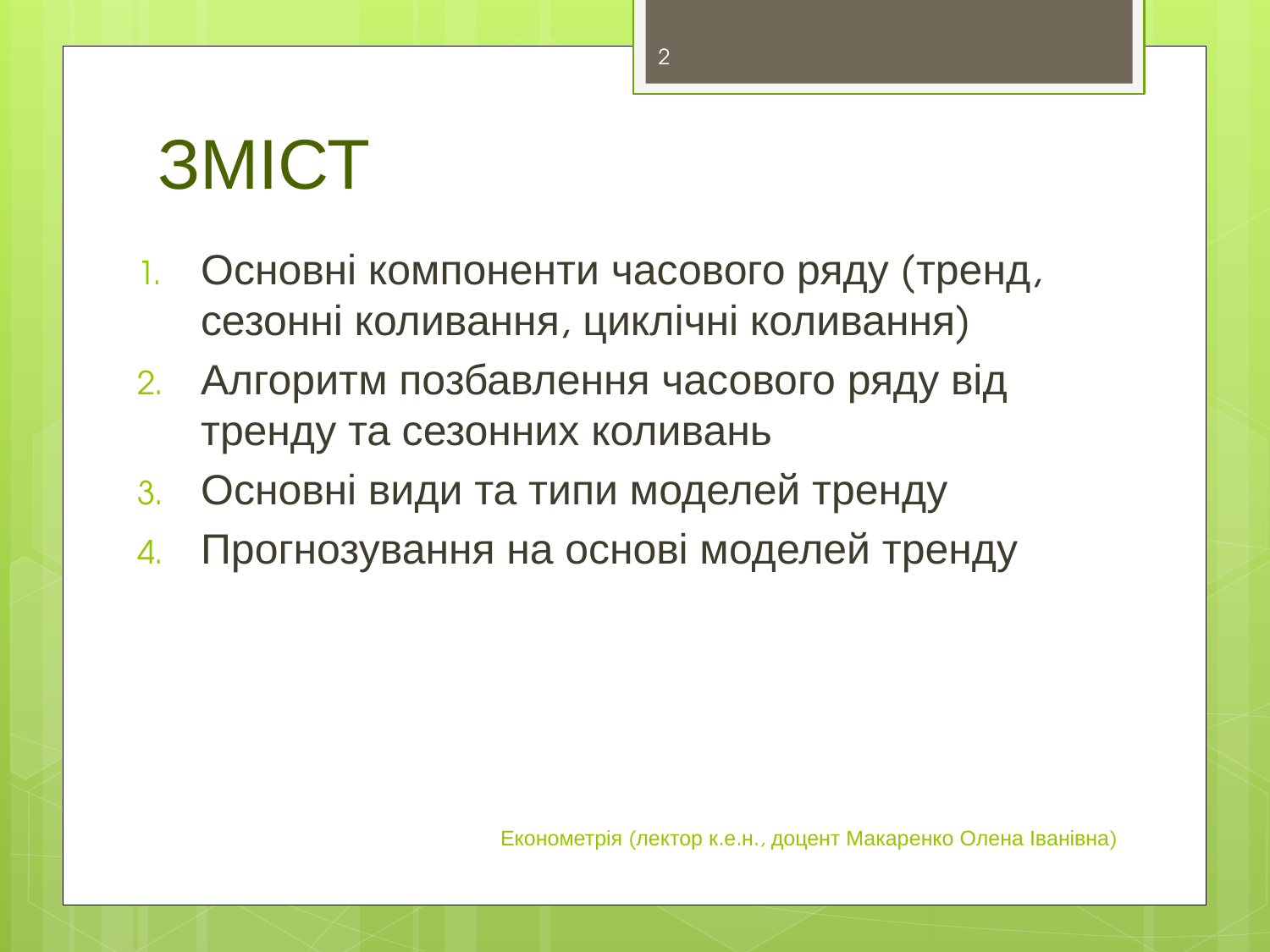

2
# ЗМІСТ
Основні компоненти часового ряду (тренд, сезонні коливання, циклічні коливання)
Алгоритм позбавлення часового ряду від тренду та сезонних коливань
Основні види та типи моделей тренду
Прогнозування на основі моделей тренду

Економетрія (лектор к.е.н., доцент Макаренко Олена Іванівна)